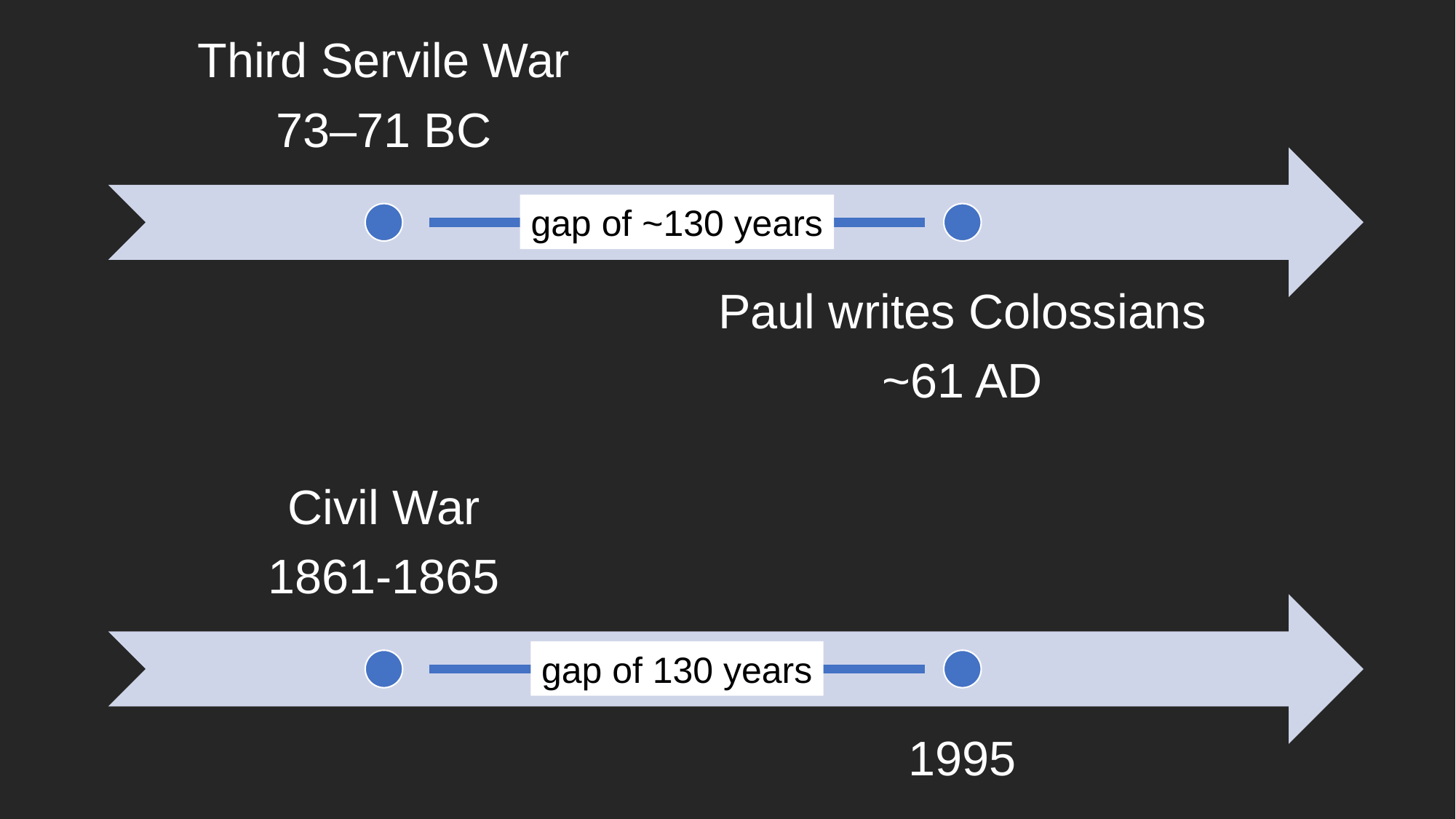

Third Servile War
73–71 BC
Paul writes Colossians
~61 AD
gap of ~130 years
Civil War
1861-1865
1995
gap of 130 years